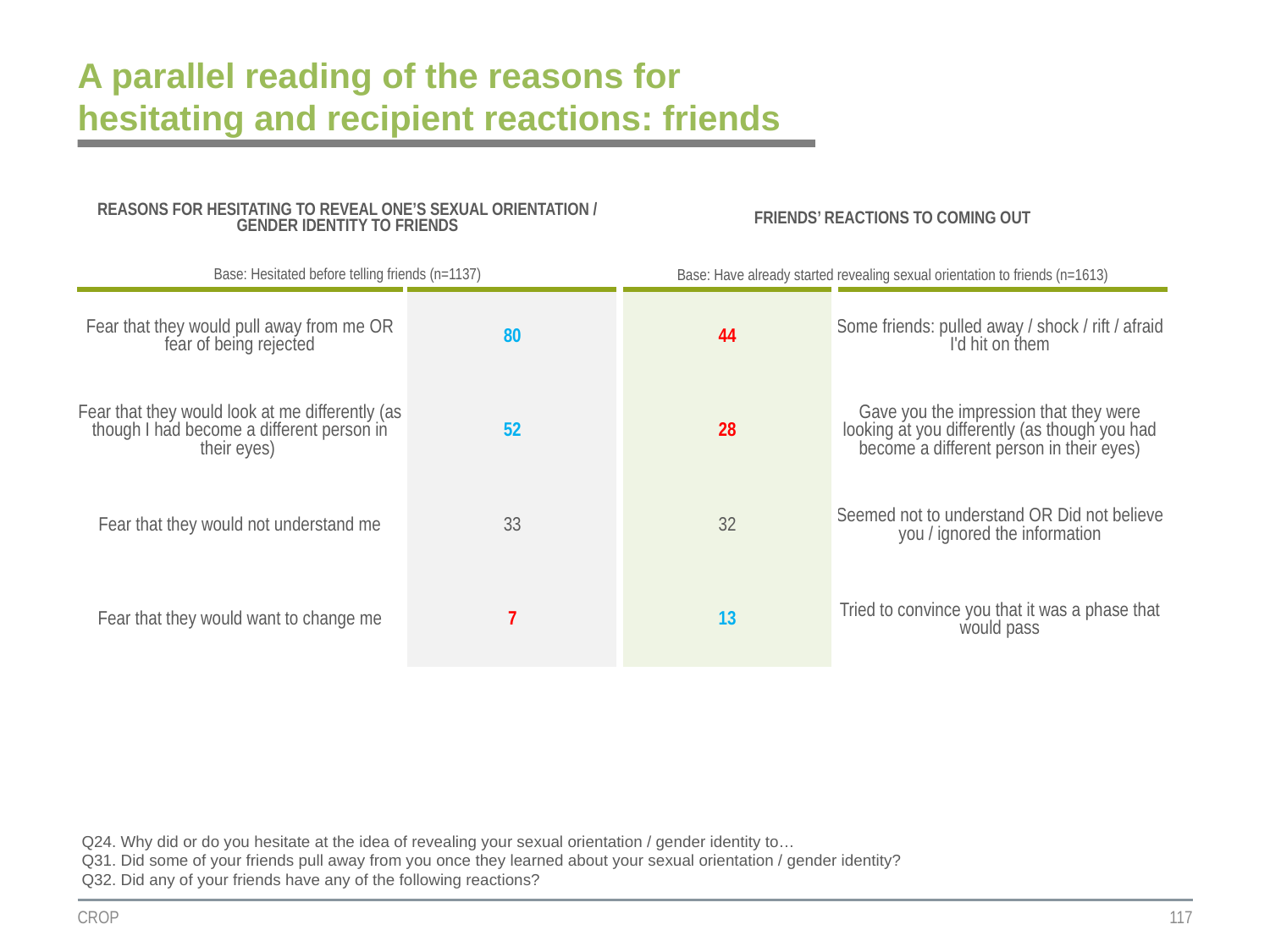

# A parallel reading of the reasons for hesitating and recipient reactions: friends
| REASONS FOR HESITATING TO REVEAL ONE’S SEXUAL ORIENTATION / GENDER IDENTITY TO FRIENDS |  | FRIENDS’ REACTIONS TO COMING OUT |  |
| --- | --- | --- | --- |
| Base: Hesitated before telling friends (n=1137) |  | Base: Have already started revealing sexual orientation to friends (n=1613) |  |
| Fear that they would pull away from me OR fear of being rejected | 80 | 44 | Some friends: pulled away / shock / rift / afraid I'd hit on them |
| Fear that they would look at me differently (as though I had become a different person in their eyes) | 52 | 28 | Gave you the impression that they were looking at you differently (as though you had become a different person in their eyes) |
| Fear that they would not understand me | 33 | 32 | Seemed not to understand OR Did not believe you / ignored the information |
| Fear that they would want to change me | 7 | 13 | Tried to convince you that it was a phase that would pass |
Q24. Why did or do you hesitate at the idea of revealing your sexual orientation / gender identity to…
Q31. Did some of your friends pull away from you once they learned about your sexual orientation / gender identity?
Q32. Did any of your friends have any of the following reactions?
CROP
117